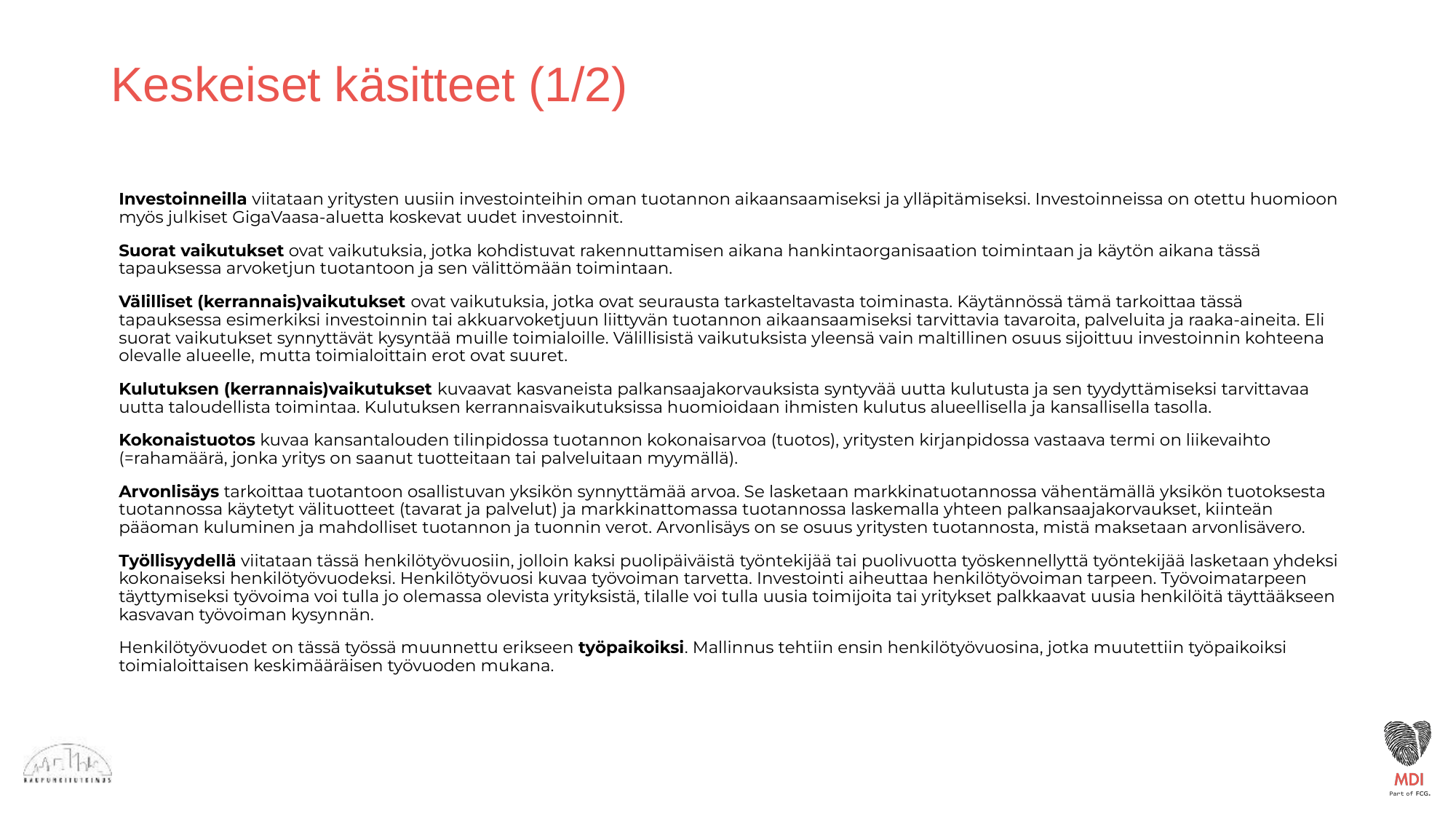

# Keskeiset käsitteet (1/2)
Investoinneilla viitataan yritysten uusiin investointeihin oman tuotannon aikaansaamiseksi ja ylläpitämiseksi. Investoinneissa on otettu huomioon myös julkiset GigaVaasa-aluetta koskevat uudet investoinnit.
Suorat vaikutukset ovat vaikutuksia, jotka kohdistuvat rakennuttamisen aikana hankintaorganisaation toimintaan ja käytön aikana tässä tapauksessa arvoketjun tuotantoon ja sen välittömään toimintaan.
Välilliset (kerrannais)vaikutukset ovat vaikutuksia, jotka ovat seurausta tarkasteltavasta toiminasta. Käytännössä tämä tarkoittaa tässä tapauksessa esimerkiksi investoinnin tai akkuarvoketjuun liittyvän tuotannon aikaansaamiseksi tarvittavia tavaroita, palveluita ja raaka-aineita. Eli suorat vaikutukset synnyttävät kysyntää muille toimialoille. Välillisistä vaikutuksista yleensä vain maltillinen osuus sijoittuu investoinnin kohteena olevalle alueelle, mutta toimialoittain erot ovat suuret.
Kulutuksen (kerrannais)vaikutukset kuvaavat kasvaneista palkansaajakorvauksista syntyvää uutta kulutusta ja sen tyydyttämiseksi tarvittavaa uutta taloudellista toimintaa. Kulutuksen kerrannaisvaikutuksissa huomioidaan ihmisten kulutus alueellisella ja kansallisella tasolla.
Kokonaistuotos kuvaa kansantalouden tilinpidossa tuotannon kokonaisarvoa (tuotos), yritysten kirjanpidossa vastaava termi on liikevaihto (=rahamäärä, jonka yritys on saanut tuotteitaan tai palveluitaan myymällä).
Arvonlisäys tarkoittaa tuotantoon osallistuvan yksikön synnyttämää arvoa. Se lasketaan markkinatuotannossa vähentämällä yksikön tuotoksesta tuotannossa käytetyt välituotteet (tavarat ja palvelut) ja markkinattomassa tuotannossa laskemalla yhteen palkansaajakorvaukset, kiinteän pääoman kuluminen ja mahdolliset tuotannon ja tuonnin verot. Arvonlisäys on se osuus yritysten tuotannosta, mistä maksetaan arvonlisävero.
Työllisyydellä viitataan tässä henkilötyövuosiin, jolloin kaksi puolipäiväistä työntekijää tai puolivuotta työskennellyttä työntekijää lasketaan yhdeksi kokonaiseksi henkilötyövuodeksi. Henkilötyövuosi kuvaa työvoiman tarvetta. Investointi aiheuttaa henkilötyövoiman tarpeen. Työvoimatarpeen täyttymiseksi työvoima voi tulla jo olemassa olevista yrityksistä, tilalle voi tulla uusia toimijoita tai yritykset palkkaavat uusia henkilöitä täyttääkseen kasvavan työvoiman kysynnän.
Henkilötyövuodet on tässä työssä muunnettu erikseen työpaikoiksi. Mallinnus tehtiin ensin henkilötyövuosina, jotka muutettiin työpaikoiksi toimialoittaisen keskimääräisen työvuoden mukana.